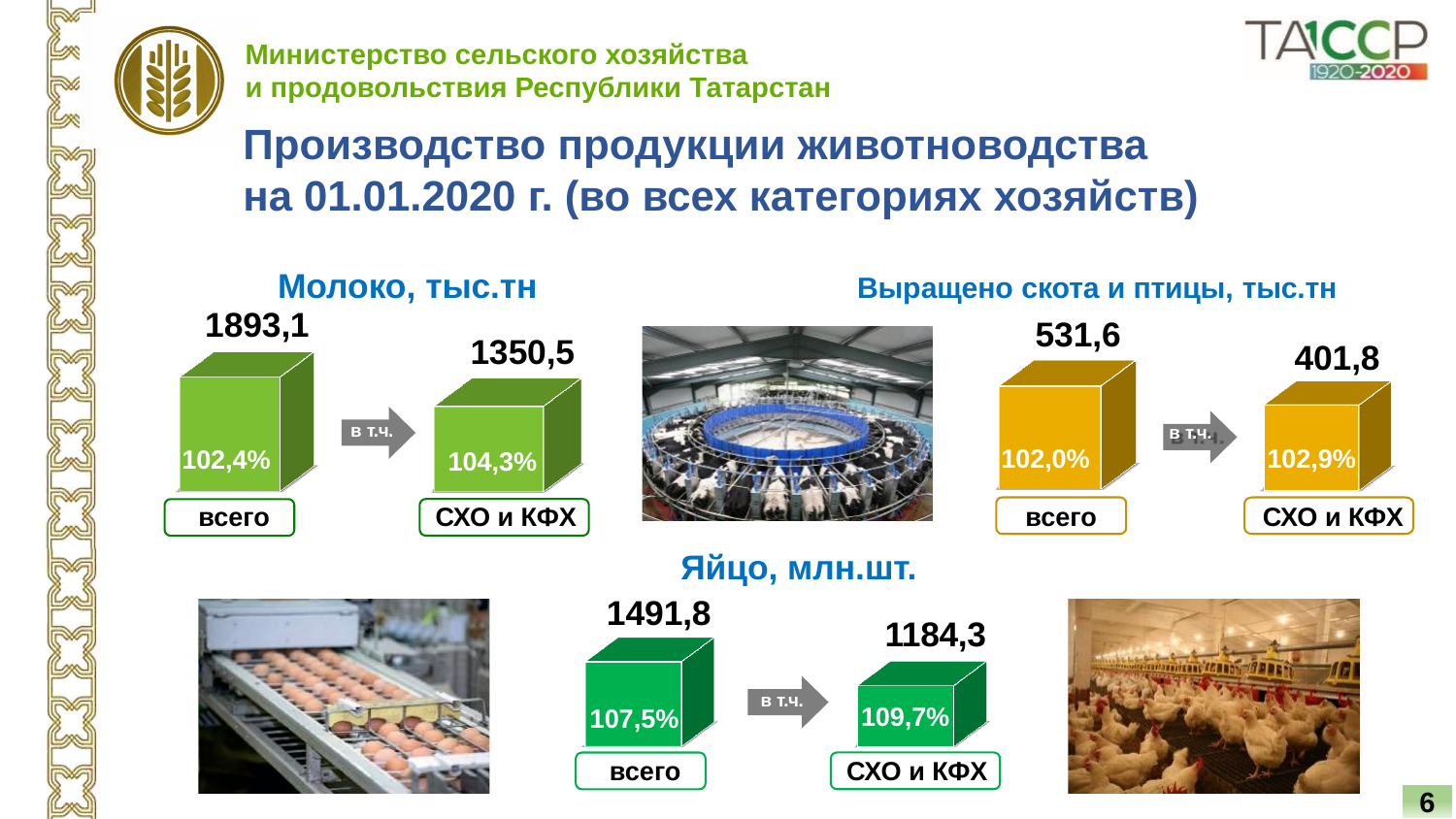

Производство продукции животноводства
на 01.01.2020 г. (во всех категориях хозяйств)
Молоко, тыс.тн	Выращено скота и птицы, тыс.тн

1893,1
531,6

1350,5
401,8

в т.ч.
в т.ч.
102,0%
102,9%
102,4%
104,3%

   всего
   СХО и КФХ
   всего
   СХО и КФХ

Яйцо, млн.шт.

1491,8

1184,3

в т.ч.
109,7%
107,5%
   всего
   СХО и КФХ

6